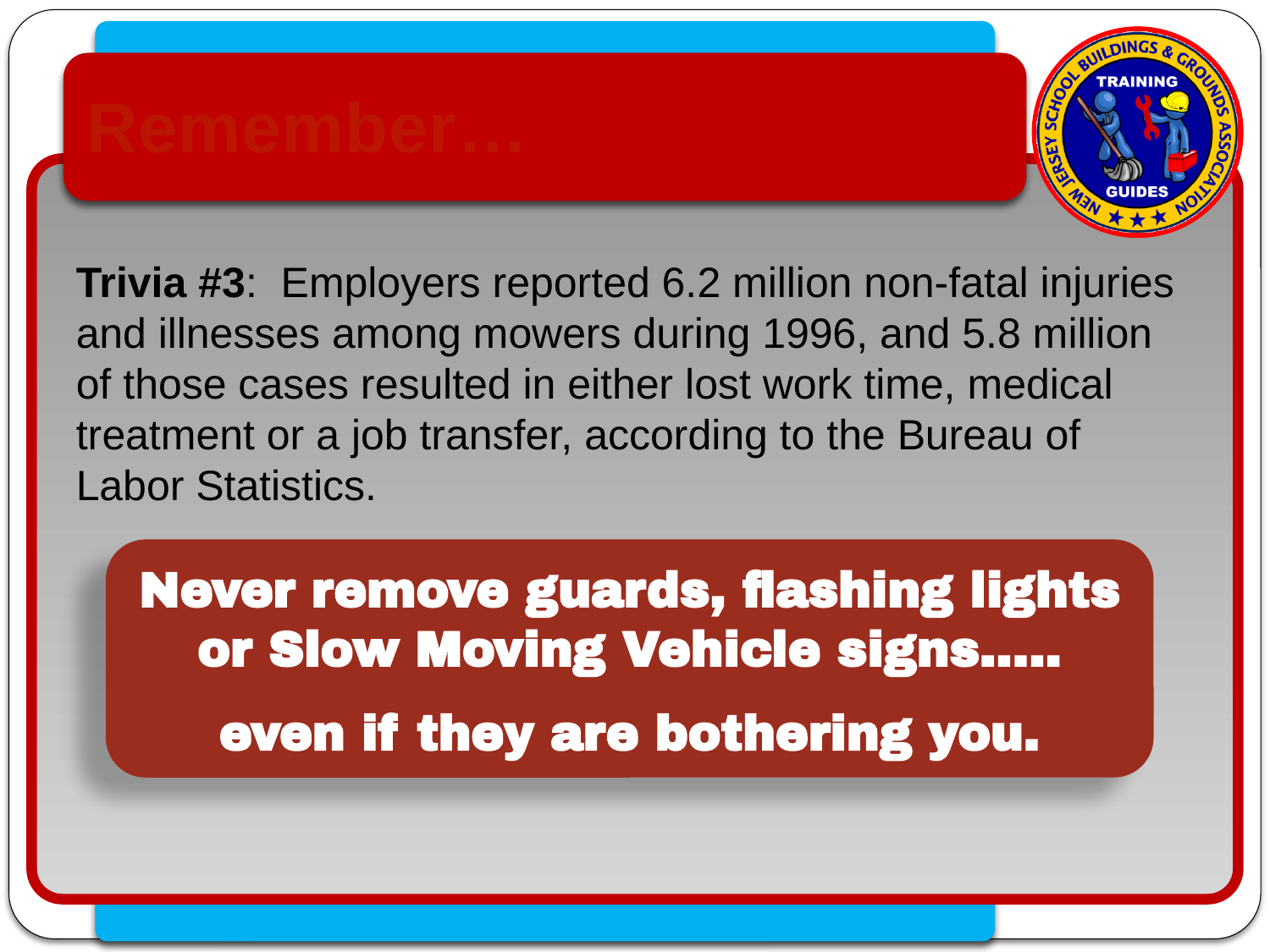

# Remember…
Trivia #3:  Employers reported 6.2 million non-fatal injuries and illnesses among mowers during 1996, and 5.8 million of those cases resulted in either lost work time, medical treatment or a job transfer, according to the Bureau of Labor Statistics.
Never remove guards, flashing lights or Slow Moving Vehicle signs…..
even if they are bothering you.